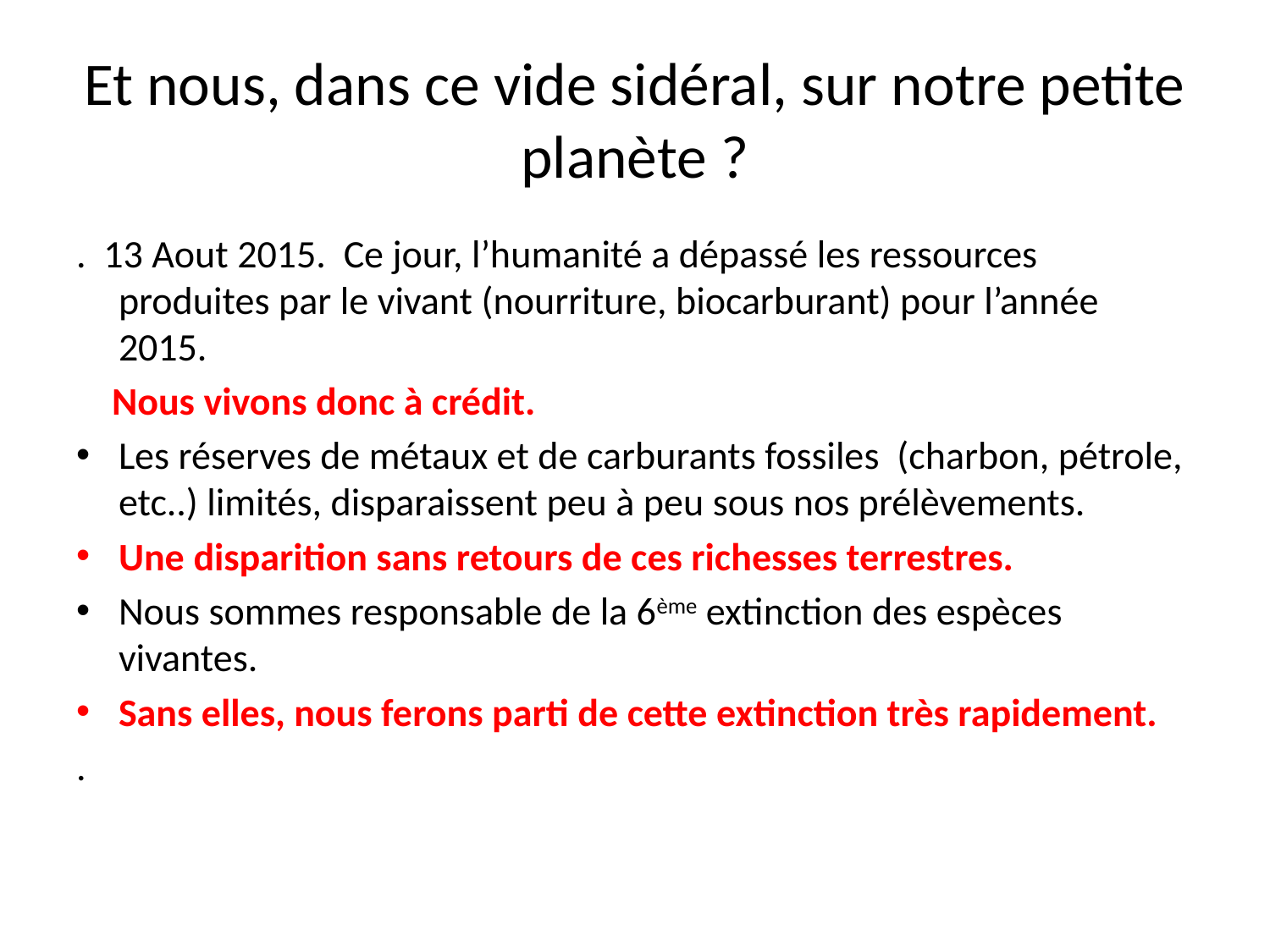

# Et nous, dans ce vide sidéral, sur notre petite planète ?
.  13 Aout 2015.  Ce jour, l’humanité a dépassé les ressources produites par le vivant (nourriture, biocarburant) pour l’année 2015.
    Nous vivons donc à crédit.
Les réserves de métaux et de carburants fossiles  (charbon, pétrole, etc..) limités, disparaissent peu à peu sous nos prélèvements.
Une disparition sans retours de ces richesses terrestres.
Nous sommes responsable de la 6ème extinction des espèces vivantes.
Sans elles, nous ferons parti de cette extinction très rapidement.
.